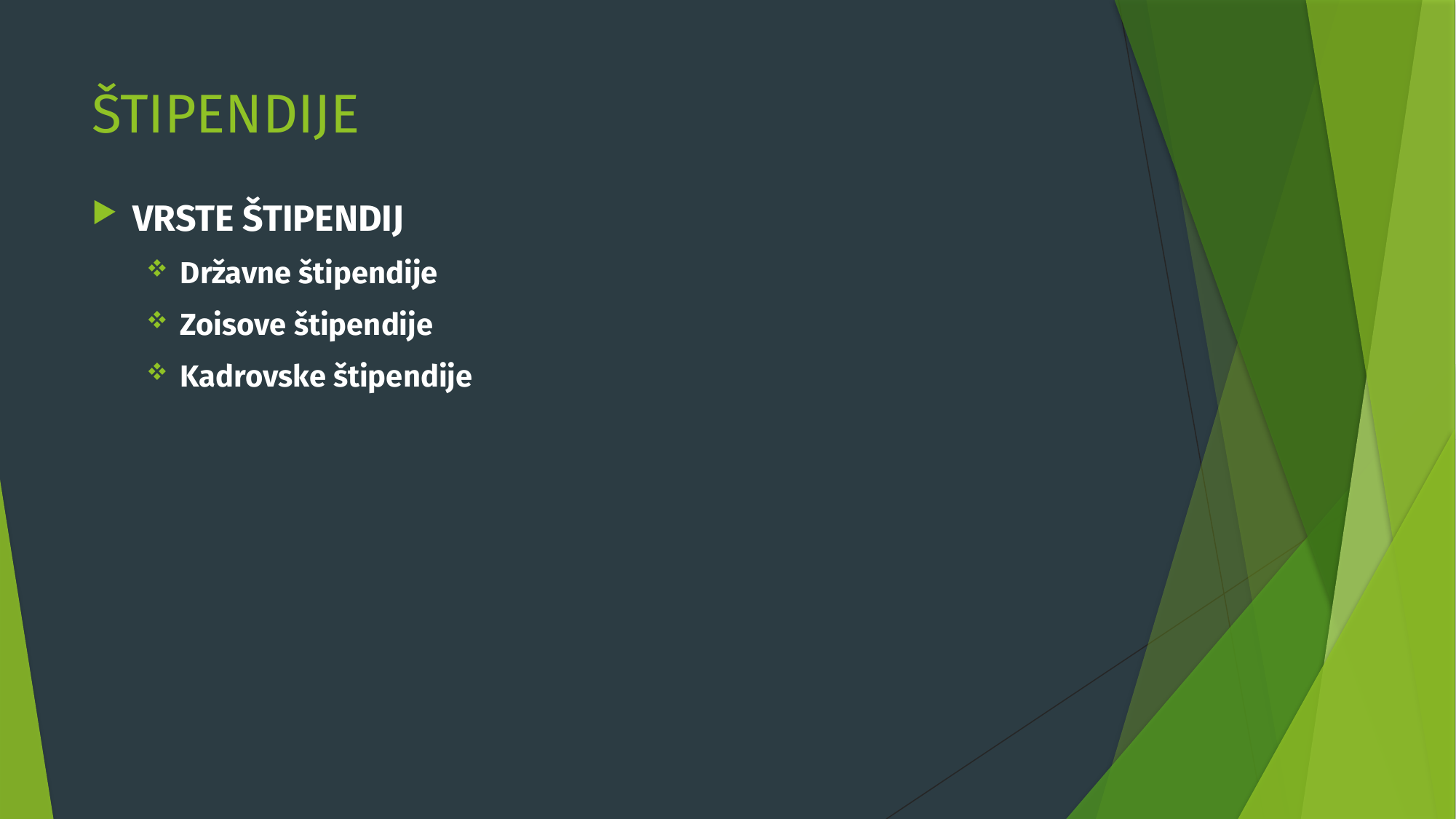

# ŠTIPENDIJE
VRSTE ŠTIPENDIJ
Državne štipendije
Zoisove štipendije
Kadrovske štipendije